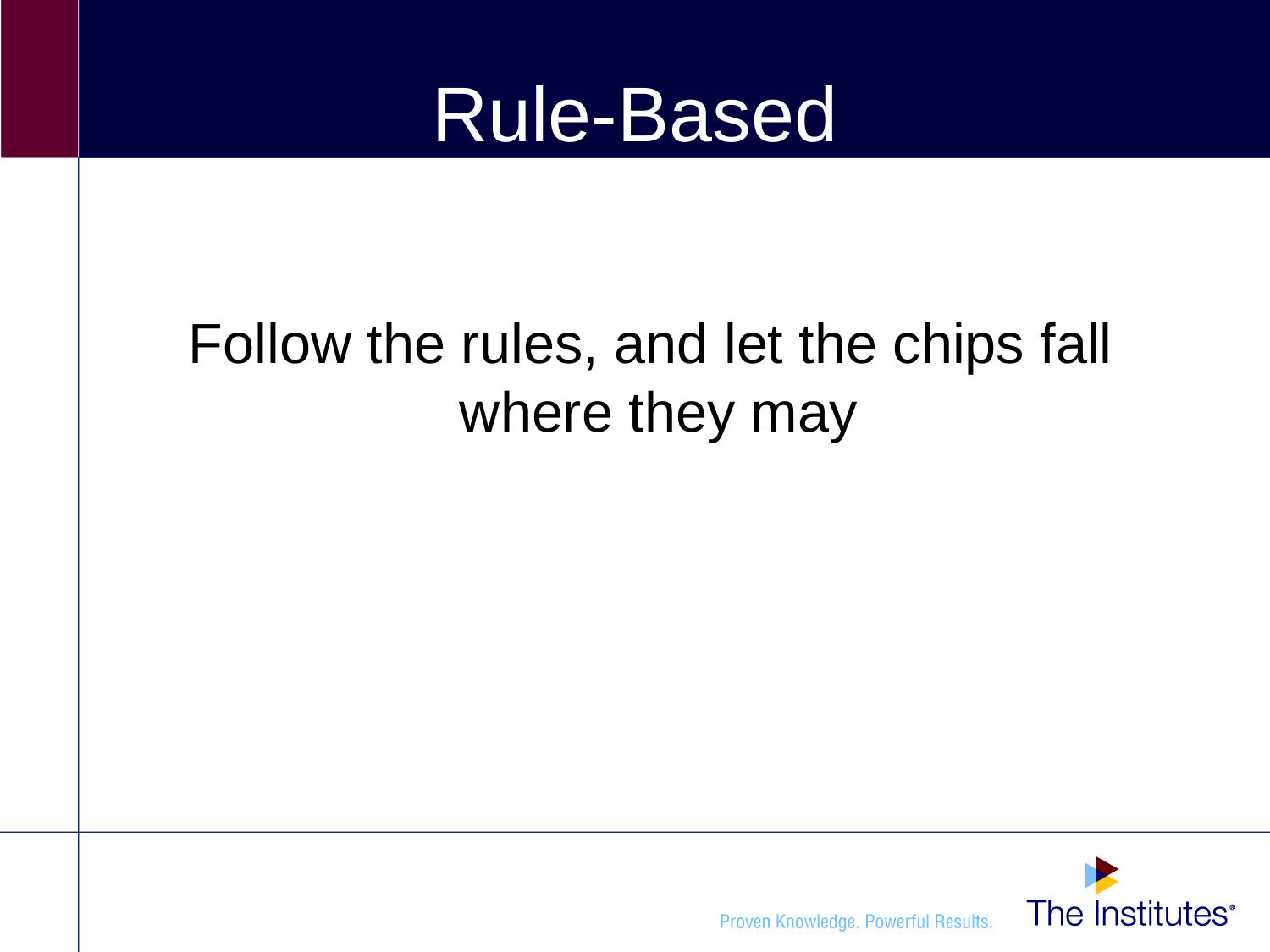

# Rule-Based

	Follow the rules, and let the chips fall
where they may